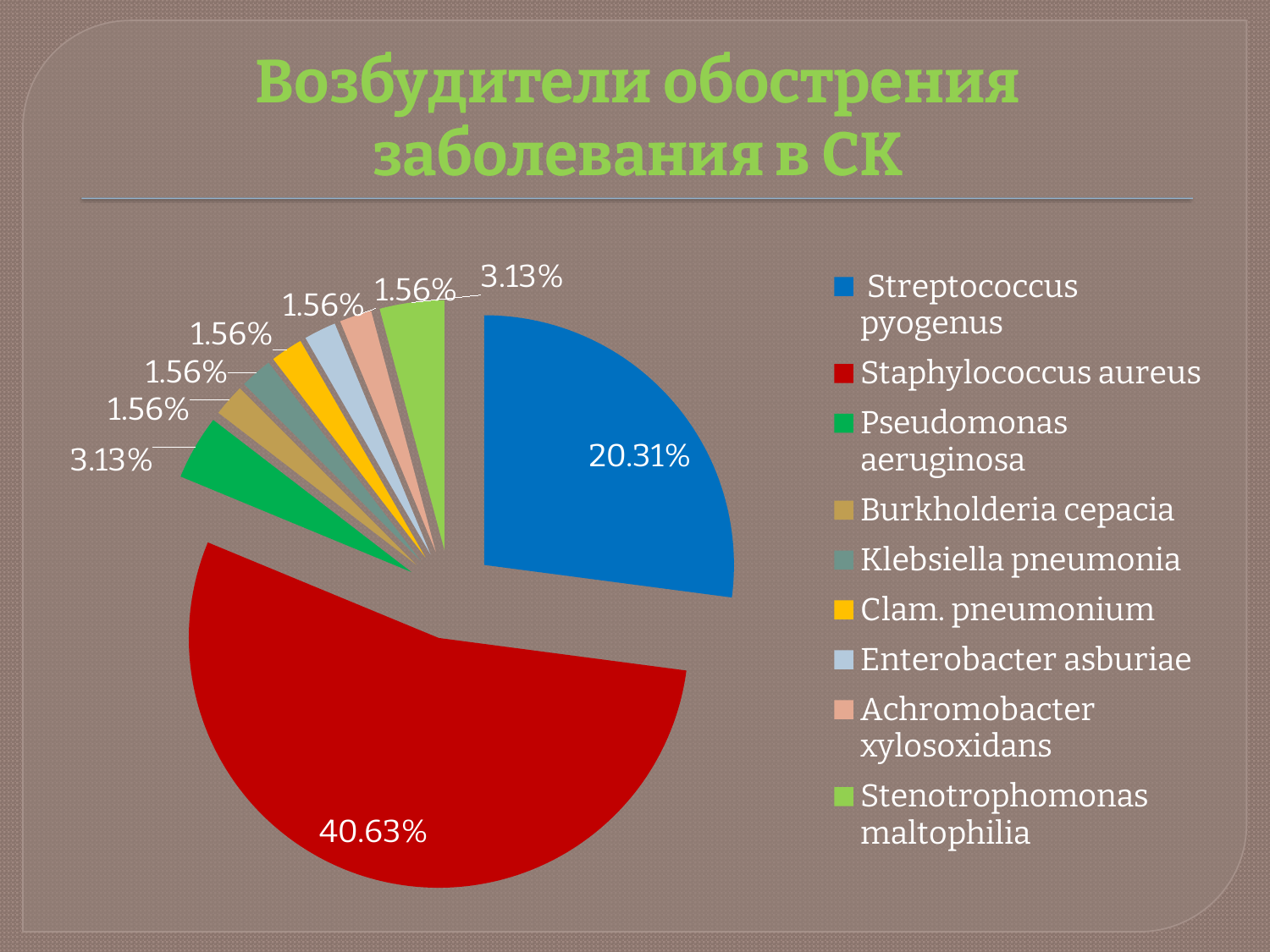

# Возбудители обострения заболевания в СК

### Chart

| Category | СК |
|---|---|
|  Streptococcus pyogenus | 0.2031 |
| Staphylococcus aureus | 0.4063 |
| Pseudomonas aeruginosa | 0.0313 |
| Burkholderia cepacia   | 0.0156 |
| Klebsiella pneumonia  | 0.0156 |
| Clam. pneumonium  | 0.0156 |
| Enterobacter asburiae  | 0.0156 |
| Achromobacter xylosoxidans  | 0.0156 |
| Stenotrophomonas maltophilia | 0.0313 |